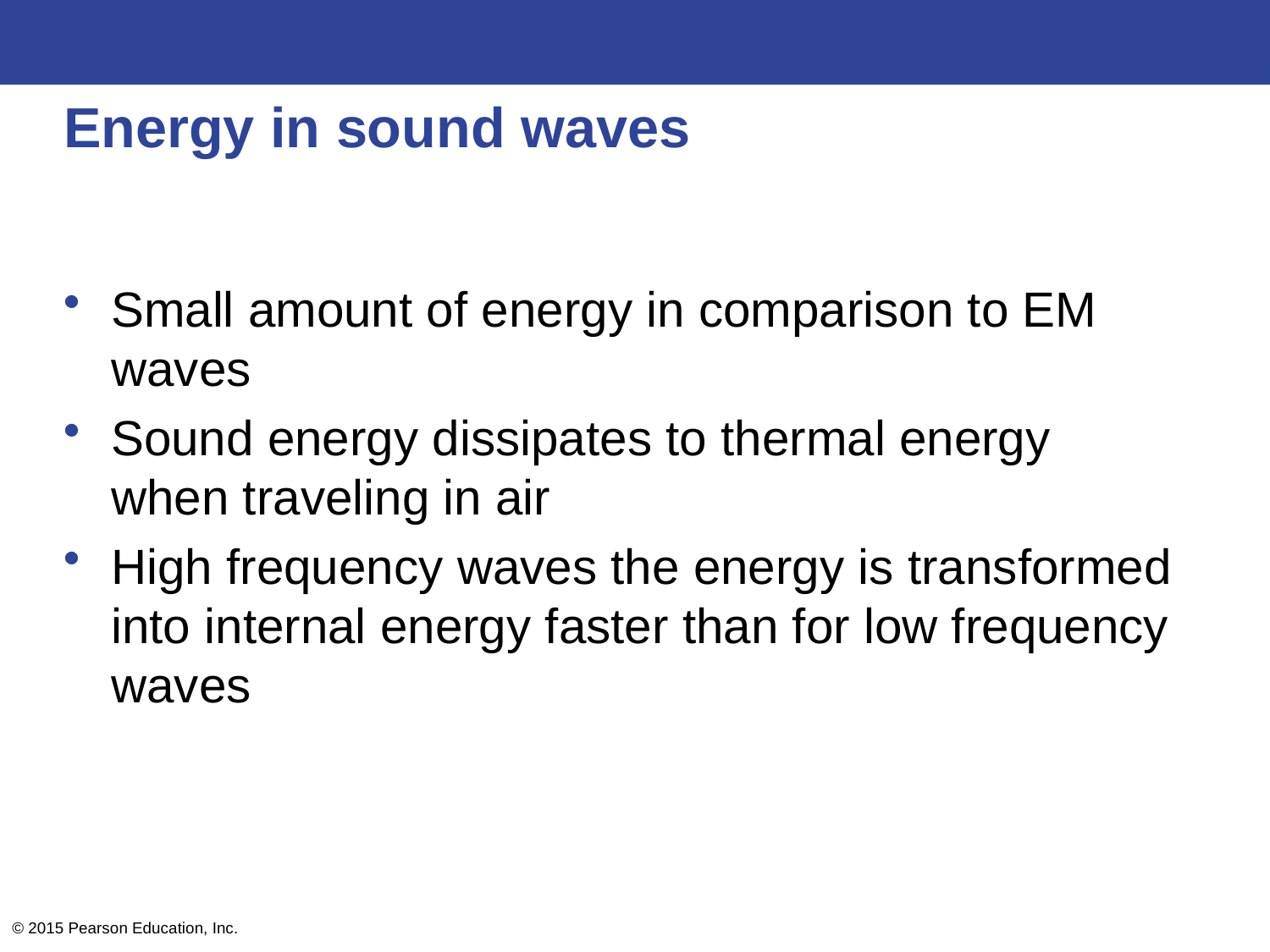

# Energy in sound waves
Small amount of energy in comparison to EM waves
Sound energy dissipates to thermal energy when traveling in air
High frequency waves the energy is transformed into internal energy faster than for low frequency waves